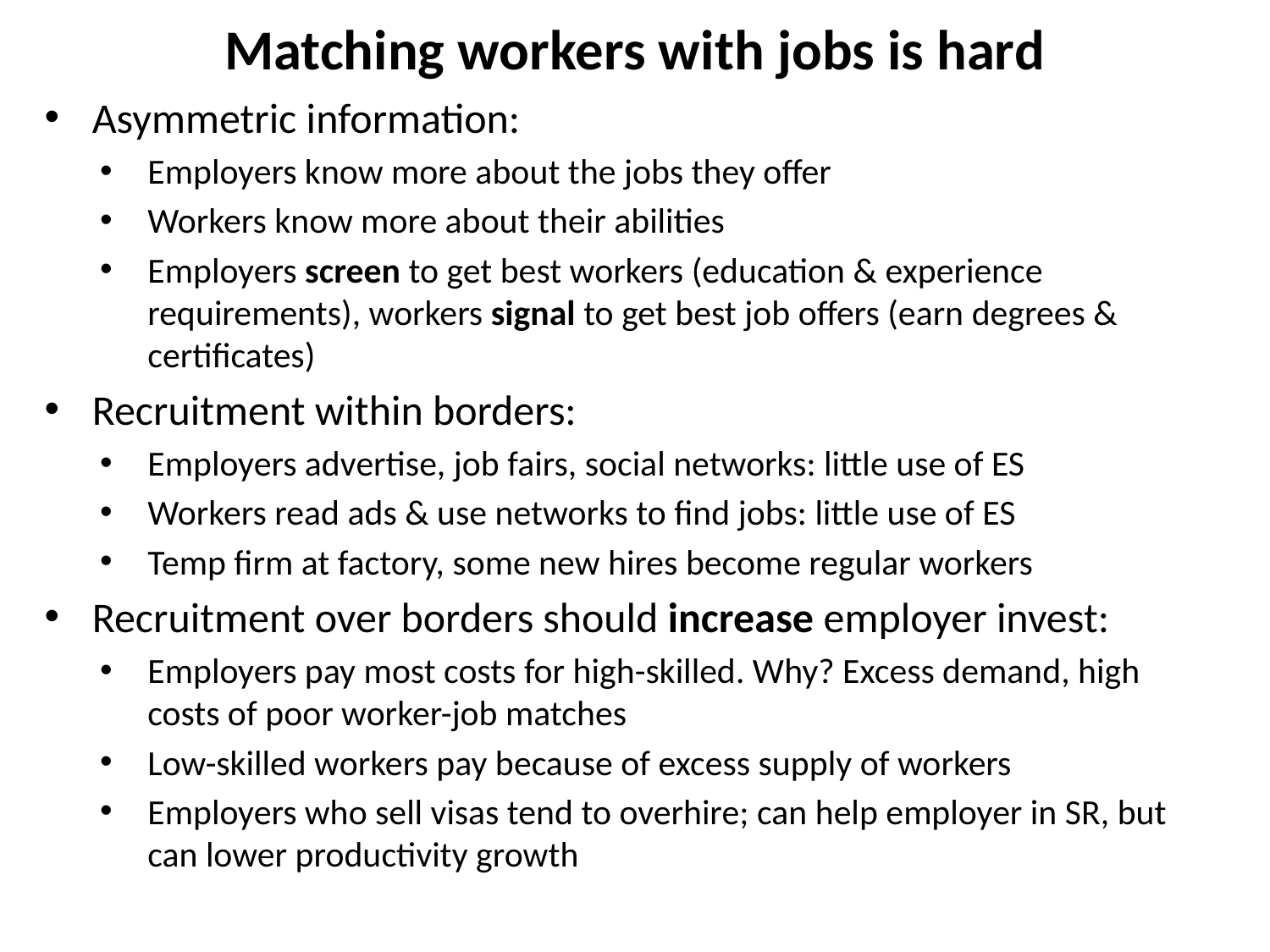

# Matching workers with jobs is hard
Asymmetric information:
Employers know more about the jobs they offer
Workers know more about their abilities
Employers screen to get best workers (education & experience requirements), workers signal to get best job offers (earn degrees & certificates)
Recruitment within borders:
Employers advertise, job fairs, social networks: little use of ES
Workers read ads & use networks to find jobs: little use of ES
Temp firm at factory, some new hires become regular workers
Recruitment over borders should increase employer invest:
Employers pay most costs for high-skilled. Why? Excess demand, high costs of poor worker-job matches
Low-skilled workers pay because of excess supply of workers
Employers who sell visas tend to overhire; can help employer in SR, but can lower productivity growth